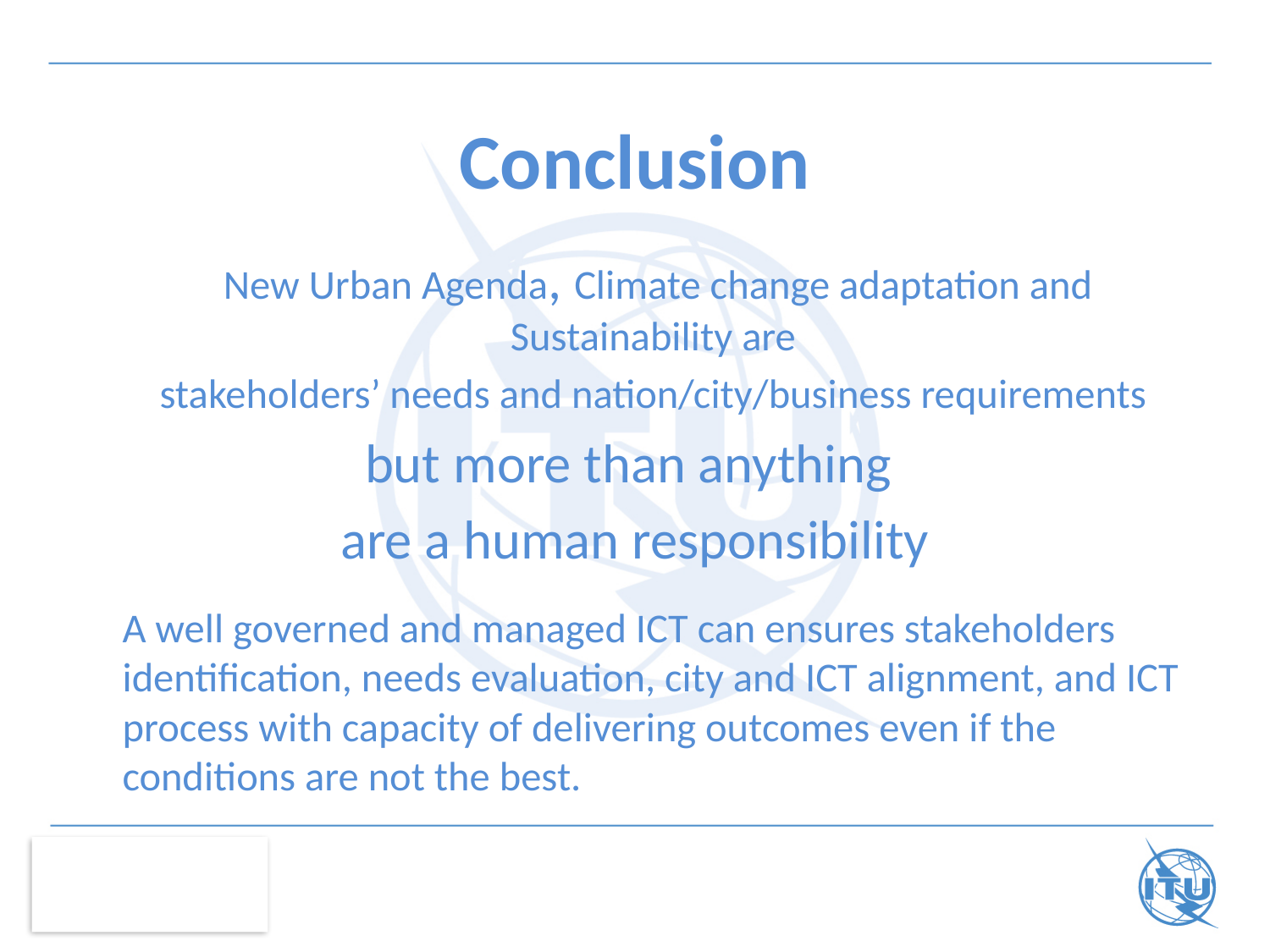

# Conclusion
	New Urban Agenda, Climate change adaptation and Sustainability are
	stakeholders’ needs and nation/city/business requirements
but more than anything
are a human responsibility

	A well governed and managed ICT can ensures stakeholders identification, needs evaluation, city and ICT alignment, and ICT process with capacity of delivering outcomes even if the conditions are not the best.